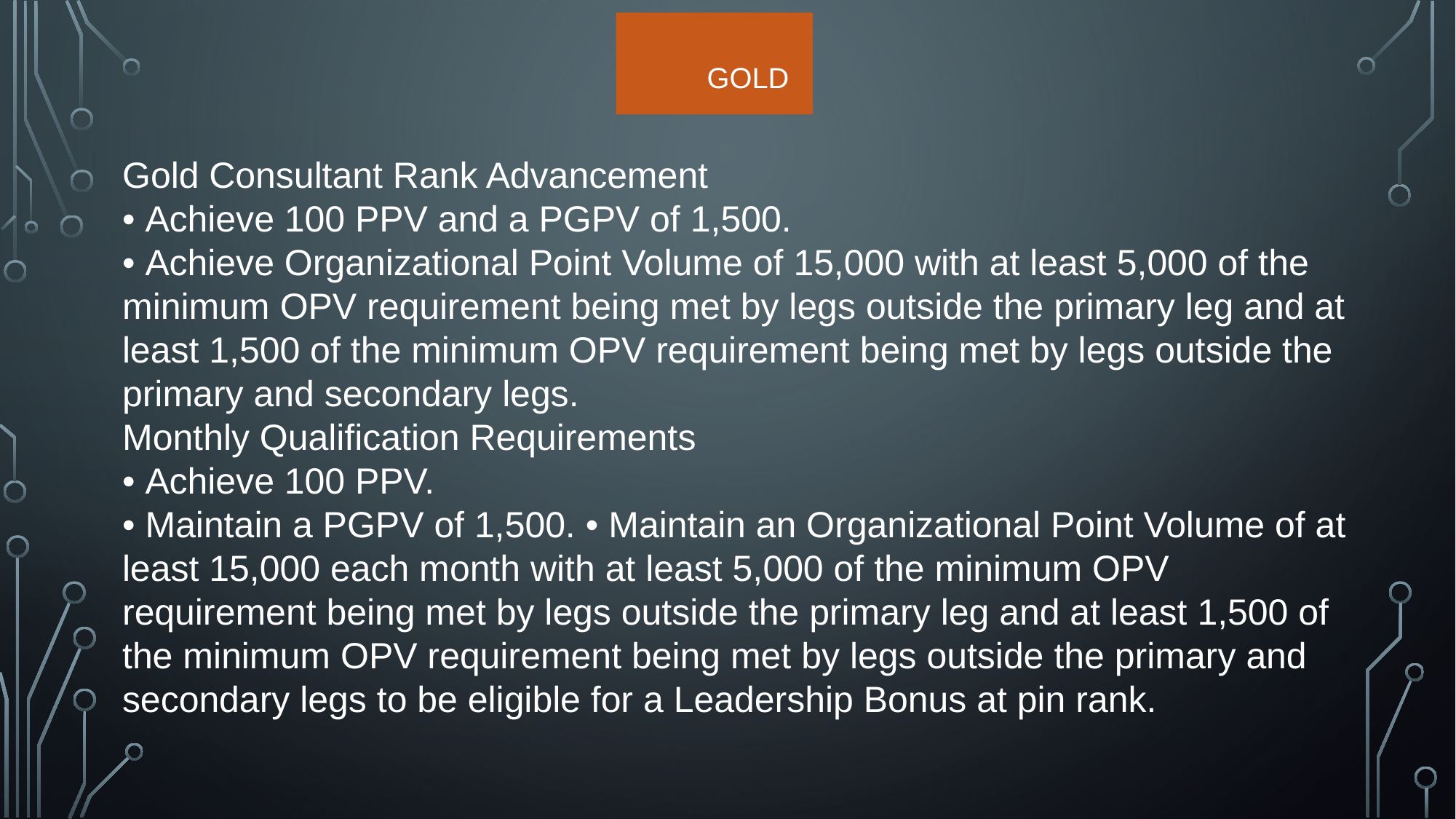

# Gold
Gold Consultant Rank Advancement
• Achieve 100 PPV and a PGPV of 1,500.
• Achieve Organizational Point Volume of 15,000 with at least 5,000 of the minimum OPV requirement being met by legs outside the primary leg and at least 1,500 of the minimum OPV requirement being met by legs outside the primary and secondary legs.
Monthly Qualification Requirements
• Achieve 100 PPV.
• Maintain a PGPV of 1,500. • Maintain an Organizational Point Volume of at least 15,000 each month with at least 5,000 of the minimum OPV requirement being met by legs outside the primary leg and at least 1,500 of the minimum OPV requirement being met by legs outside the primary and secondary legs to be eligible for a Leadership Bonus at pin rank.